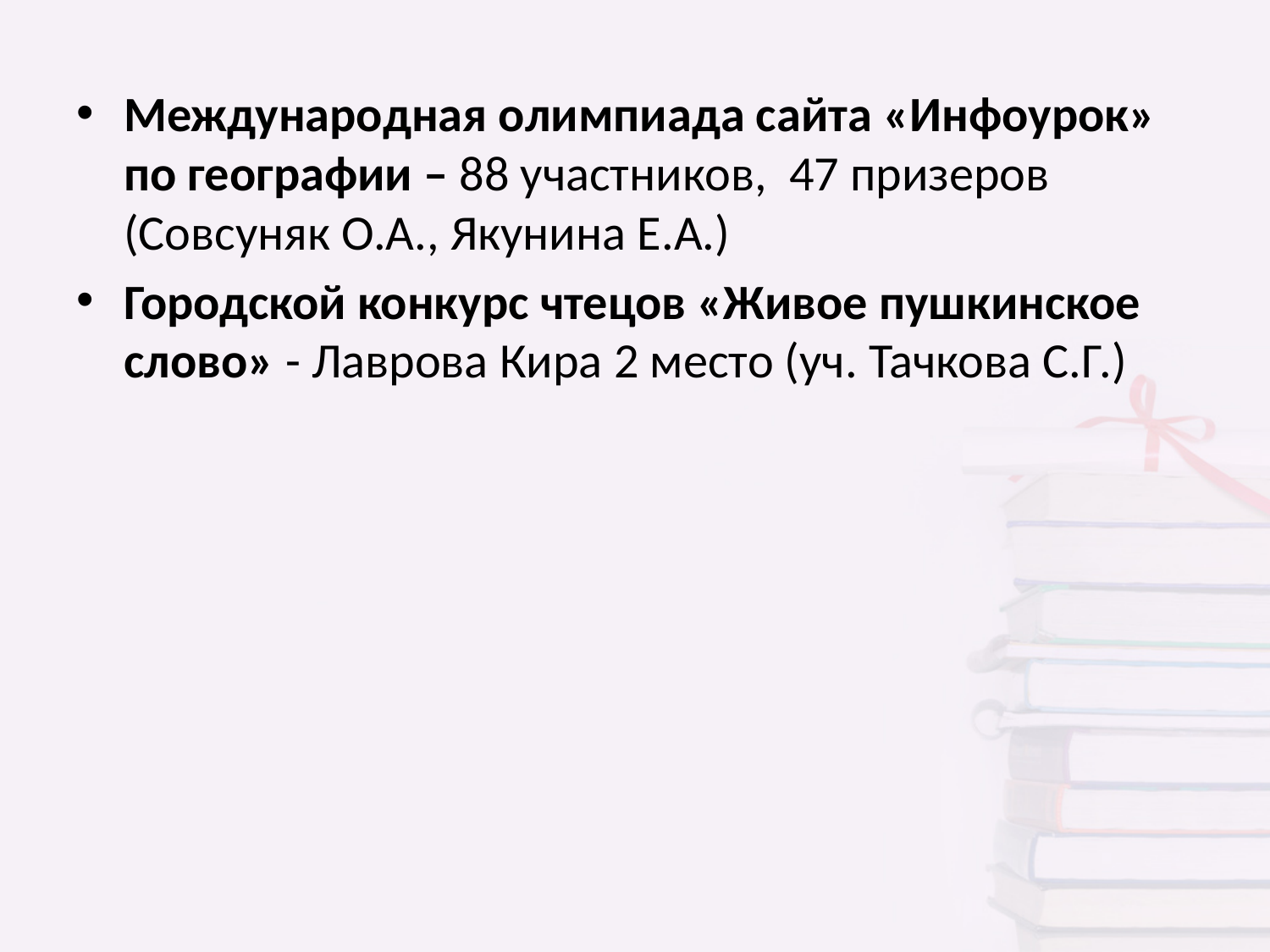

Международная олимпиада сайта «Инфоурок» по географии – 88 участников,  47 призеров (Совсуняк О.А., Якунина Е.А.)
Городской конкурс чтецов «Живое пушкинское слово» - Лаврова Кира 2 место (уч. Тачкова С.Г.)